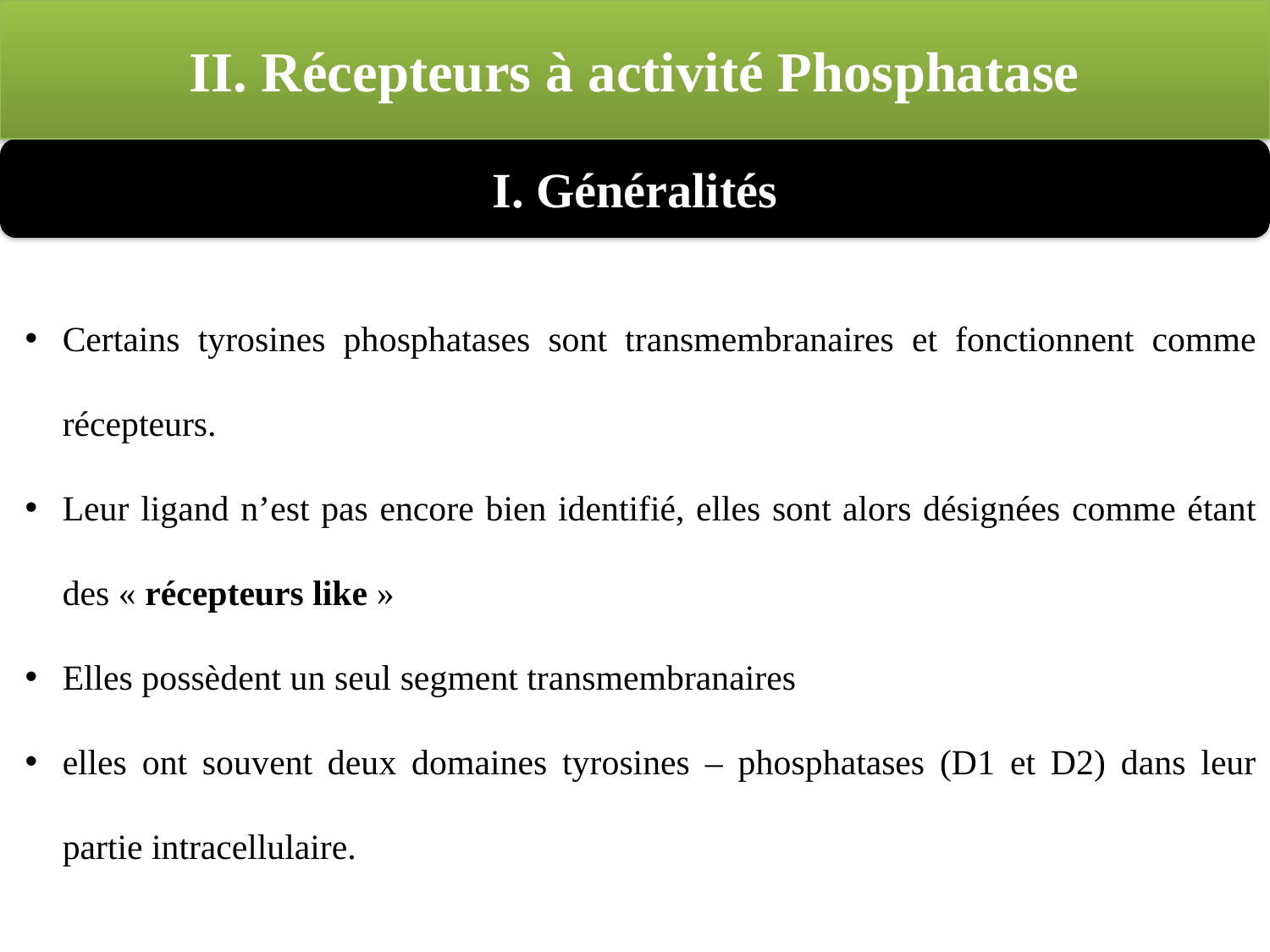

II. Récepteurs à activité Phosphatase
I. Généralités
Certains tyrosines phosphatases sont transmembranaires et fonctionnent comme récepteurs.
Leur ligand n’est pas encore bien identifié, elles sont alors désignées comme étant des « récepteurs like »
Elles possèdent un seul segment transmembranaires
elles ont souvent deux domaines tyrosines – phosphatases (D1 et D2) dans leur partie intracellulaire.